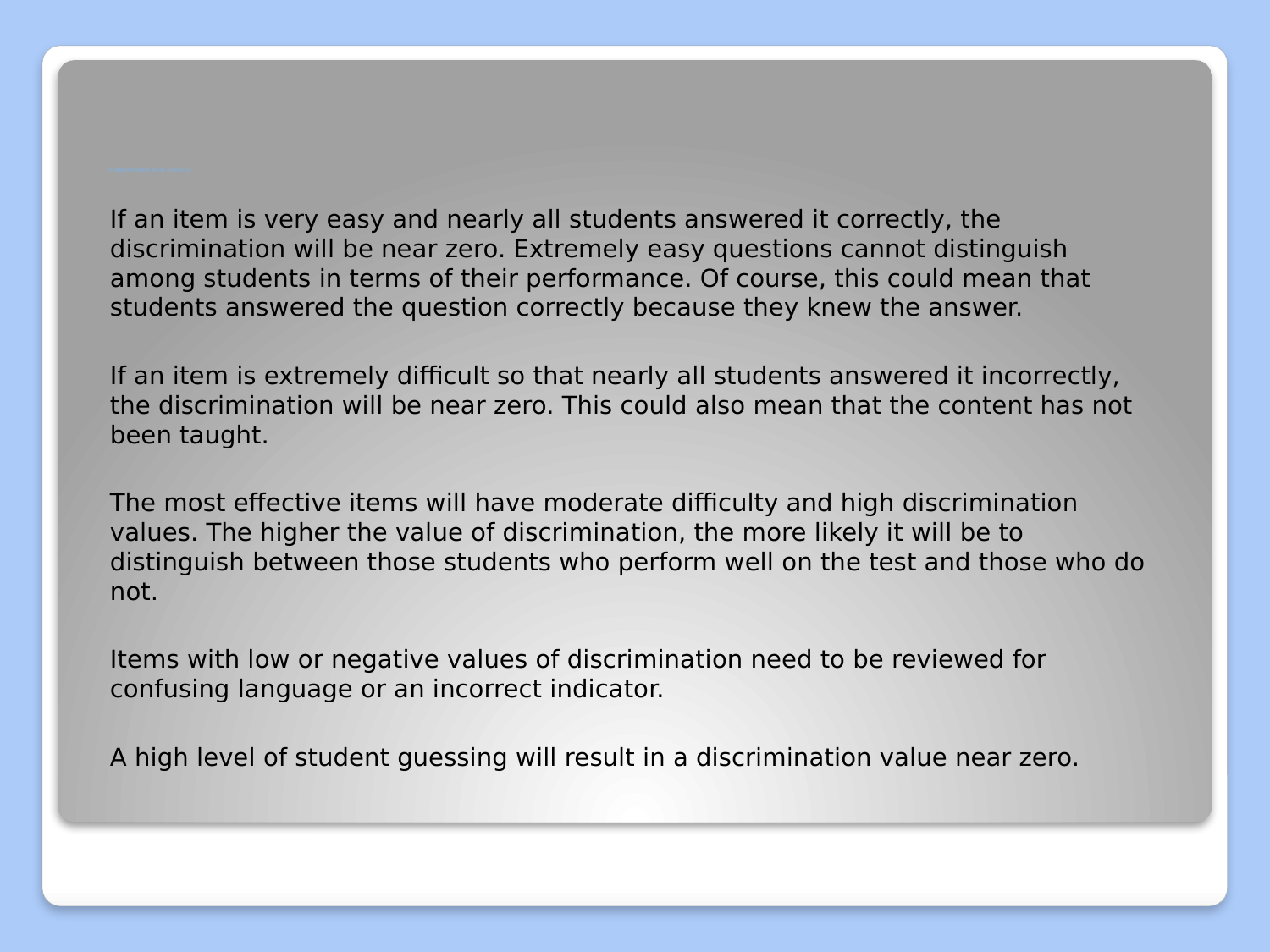

# Understanding Item Analysis
If an item is very easy and nearly all students answered it correctly, the discrimination will be near zero. Extremely easy questions cannot distinguish among students in terms of their performance. Of course, this could mean that students answered the question correctly because they knew the answer.

If an item is extremely difficult so that nearly all students answered it incorrectly, the discrimination will be near zero. This could also mean that the content has not been taught.

The most effective items will have moderate difficulty and high discrimination values. The higher the value of discrimination, the more likely it will be to distinguish between those students who perform well on the test and those who do not.

Items with low or negative values of discrimination need to be reviewed for confusing language or an incorrect indicator.

A high level of student guessing will result in a discrimination value near zero.